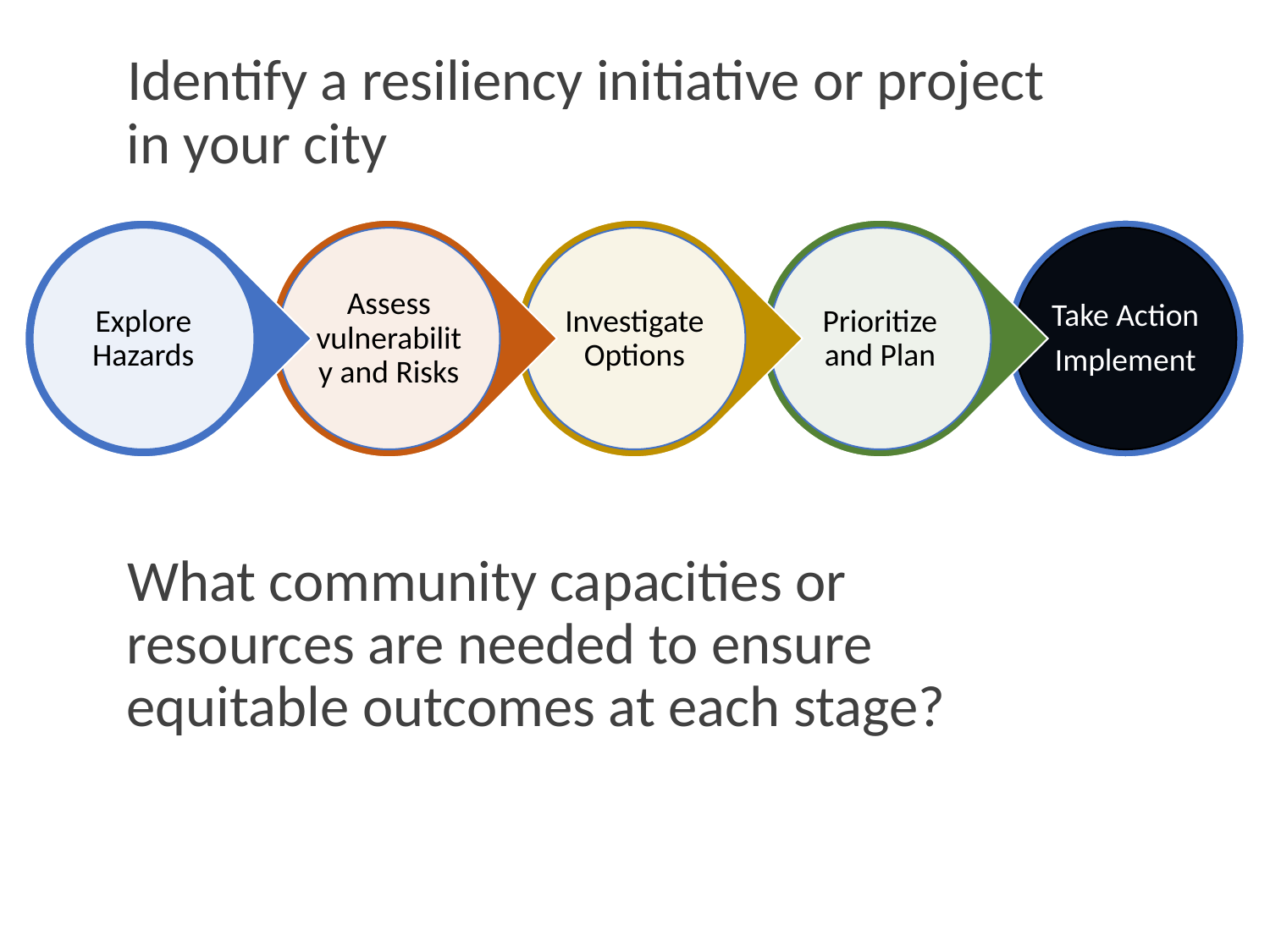

Take Action
Implement
Prioritize and Plan
Investigate Options
Assess vulnerability and Risks
Explore Hazards
Identify a resiliency initiative or project in your city

What community capacities or resources are needed to ensure equitable outcomes at each stage?